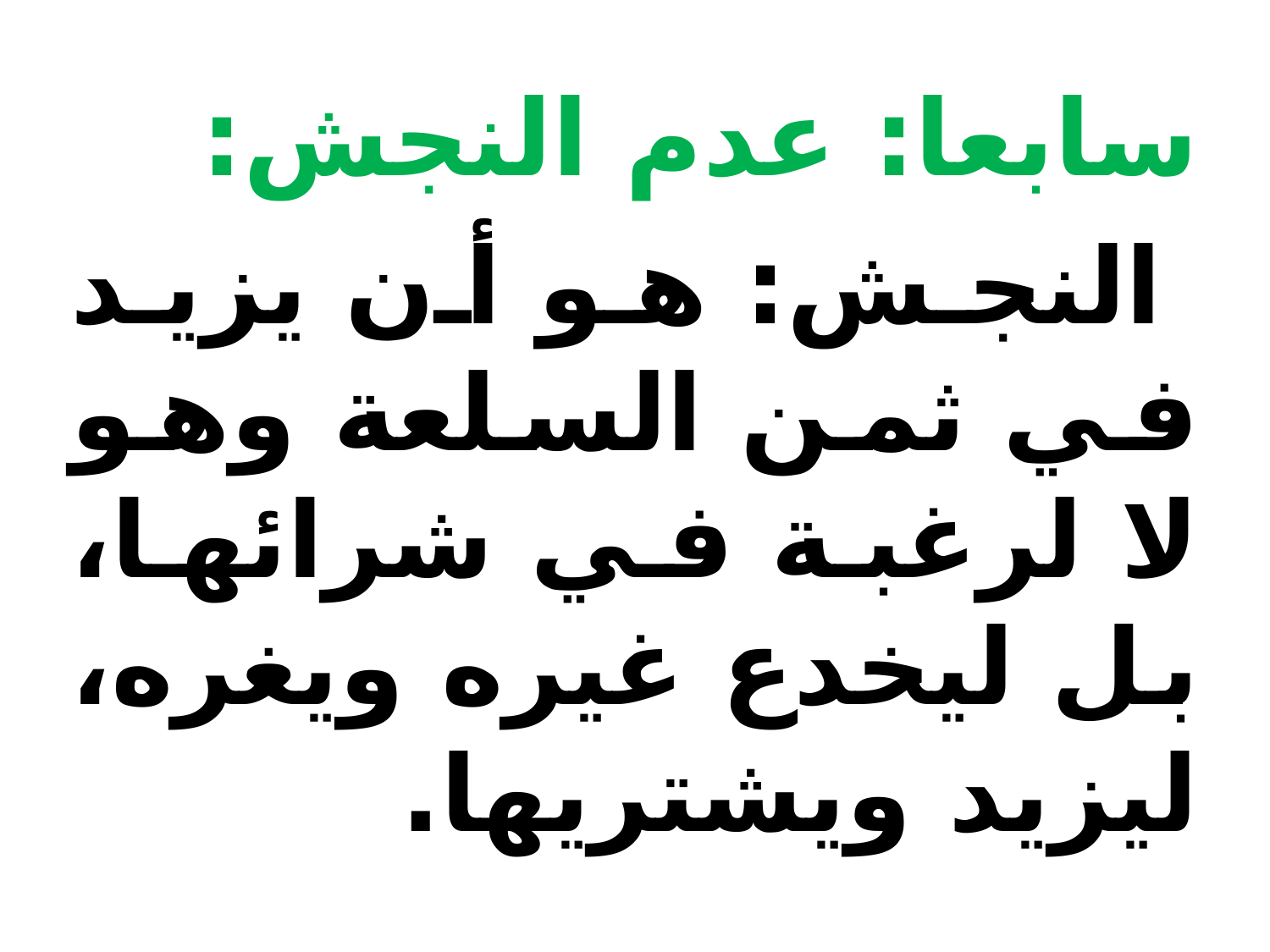

سابعا: عدم النجش:
 النجش: هو أن يزيد في ثمن السلعة وهو لا لرغبة في شرائها، بل ليخدع غيره ويغره، ليزيد ويشتريها.